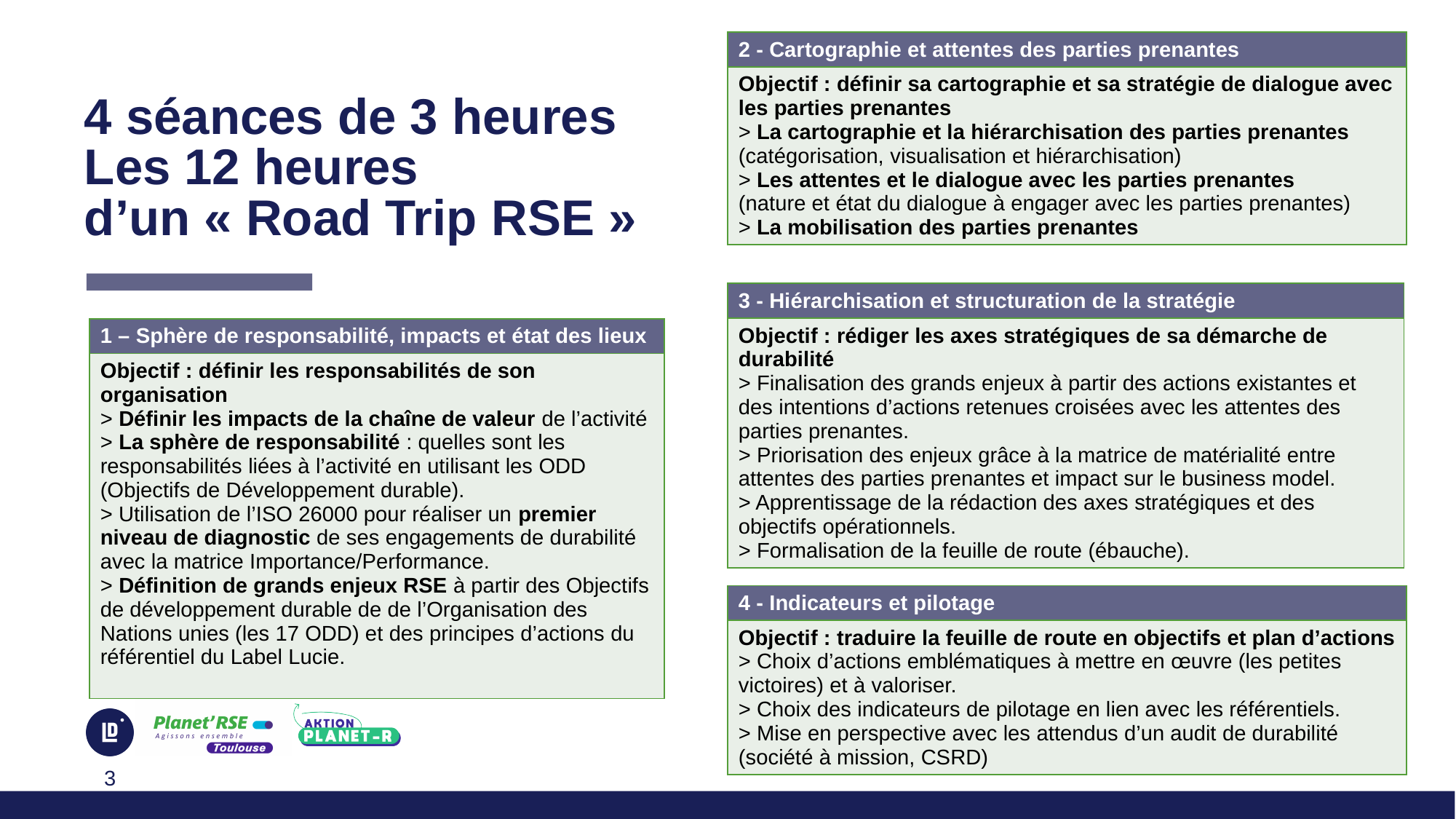

| 2 - Cartographie et attentes des parties prenantes |
| --- |
| Objectif : définir sa cartographie et sa stratégie de dialogue avec les parties prenantes > La cartographie et la hiérarchisation des parties prenantes (catégorisation, visualisation et hiérarchisation) > Les attentes et le dialogue avec les parties prenantes (nature et état du dialogue à engager avec les parties prenantes) > La mobilisation des parties prenantes |
# 4 séances de 3 heures Les 12 heures d’un « Road Trip RSE »
| 3 - Hiérarchisation et structuration de la stratégie |
| --- |
| Objectif : rédiger les axes stratégiques de sa démarche de durabilité > Finalisation des grands enjeux à partir des actions existantes et des intentions d’actions retenues croisées avec les attentes des parties prenantes. > Priorisation des enjeux grâce à la matrice de matérialité entre attentes des parties prenantes et impact sur le business model. > Apprentissage de la rédaction des axes stratégiques et des objectifs opérationnels. > Formalisation de la feuille de route (ébauche). |
| 1 – Sphère de responsabilité, impacts et état des lieux |
| --- |
| Objectif : définir les responsabilités de son organisation > Définir les impacts de la chaîne de valeur de l’activité > La sphère de responsabilité : quelles sont les responsabilités liées à l’activité en utilisant les ODD (Objectifs de Développement durable). > Utilisation de l’ISO 26000 pour réaliser un premier niveau de diagnostic de ses engagements de durabilité avec la matrice Importance/Performance. > Définition de grands enjeux RSE à partir des Objectifs de développement durable de de l’Organisation des Nations unies (les 17 ODD) et des principes d’actions du référentiel du Label Lucie. |
| 4 - Indicateurs et pilotage |
| --- |
| Objectif : traduire la feuille de route en objectifs et plan d’actions > Choix d’actions emblématiques à mettre en œuvre (les petites victoires) et à valoriser. > Choix des indicateurs de pilotage en lien avec les référentiels. > Mise en perspective avec les attendus d’un audit de durabilité (société à mission, CSRD) |
3